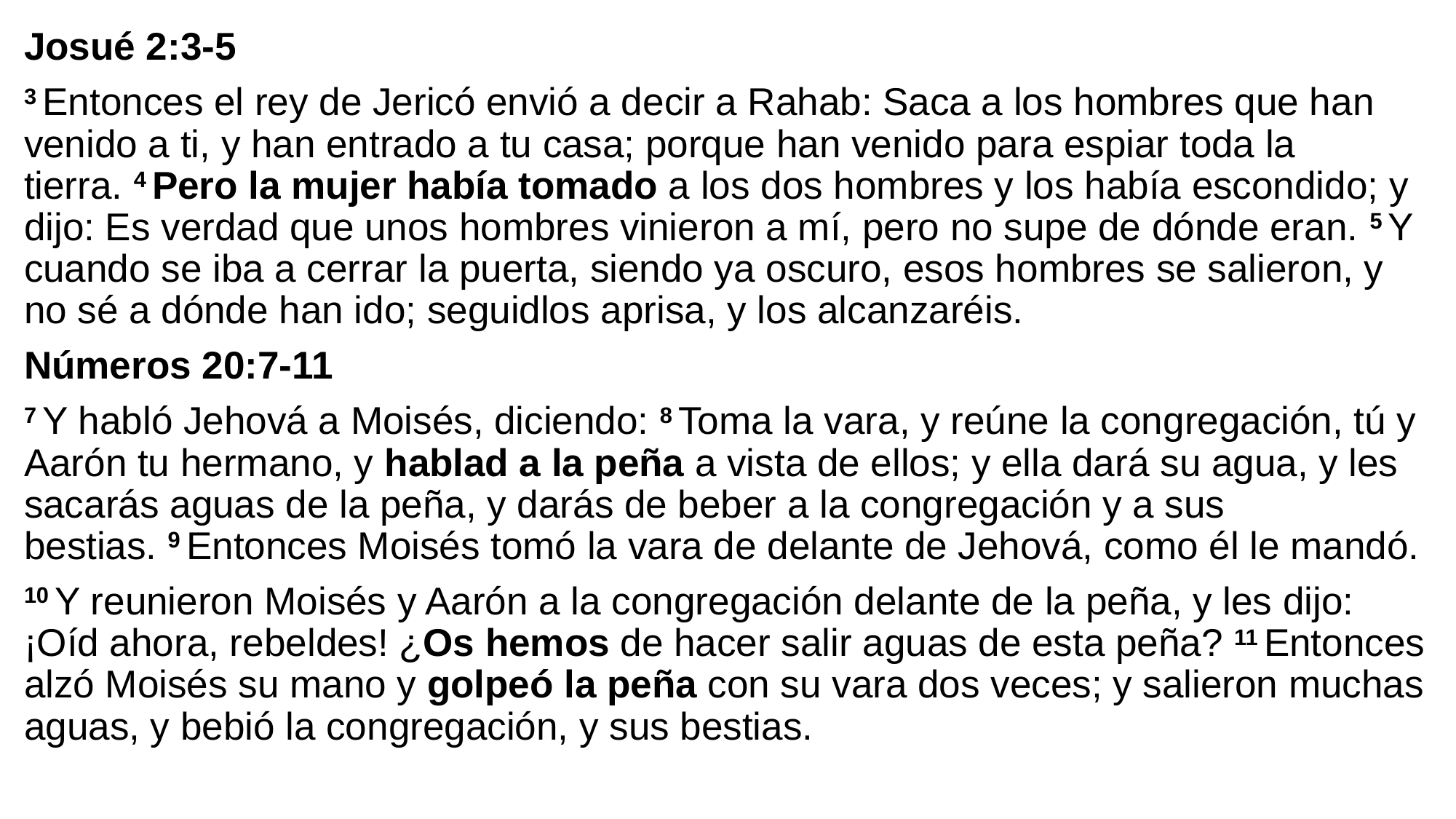

Josué 2:3-5
3 Entonces el rey de Jericó envió a decir a Rahab: Saca a los hombres que han venido a ti, y han entrado a tu casa; porque han venido para espiar toda la tierra. 4 Pero la mujer había tomado a los dos hombres y los había escondido; y dijo: Es verdad que unos hombres vinieron a mí, pero no supe de dónde eran. 5 Y cuando se iba a cerrar la puerta, siendo ya oscuro, esos hombres se salieron, y no sé a dónde han ido; seguidlos aprisa, y los alcanzaréis.
Números 20:7-11
7 Y habló Jehová a Moisés, diciendo: 8 Toma la vara, y reúne la congregación, tú y Aarón tu hermano, y hablad a la peña a vista de ellos; y ella dará su agua, y les sacarás aguas de la peña, y darás de beber a la congregación y a sus bestias. 9 Entonces Moisés tomó la vara de delante de Jehová, como él le mandó.
10 Y reunieron Moisés y Aarón a la congregación delante de la peña, y les dijo: ¡Oíd ahora, rebeldes! ¿Os hemos de hacer salir aguas de esta peña? 11 Entonces alzó Moisés su mano y golpeó la peña con su vara dos veces; y salieron muchas aguas, y bebió la congregación, y sus bestias.